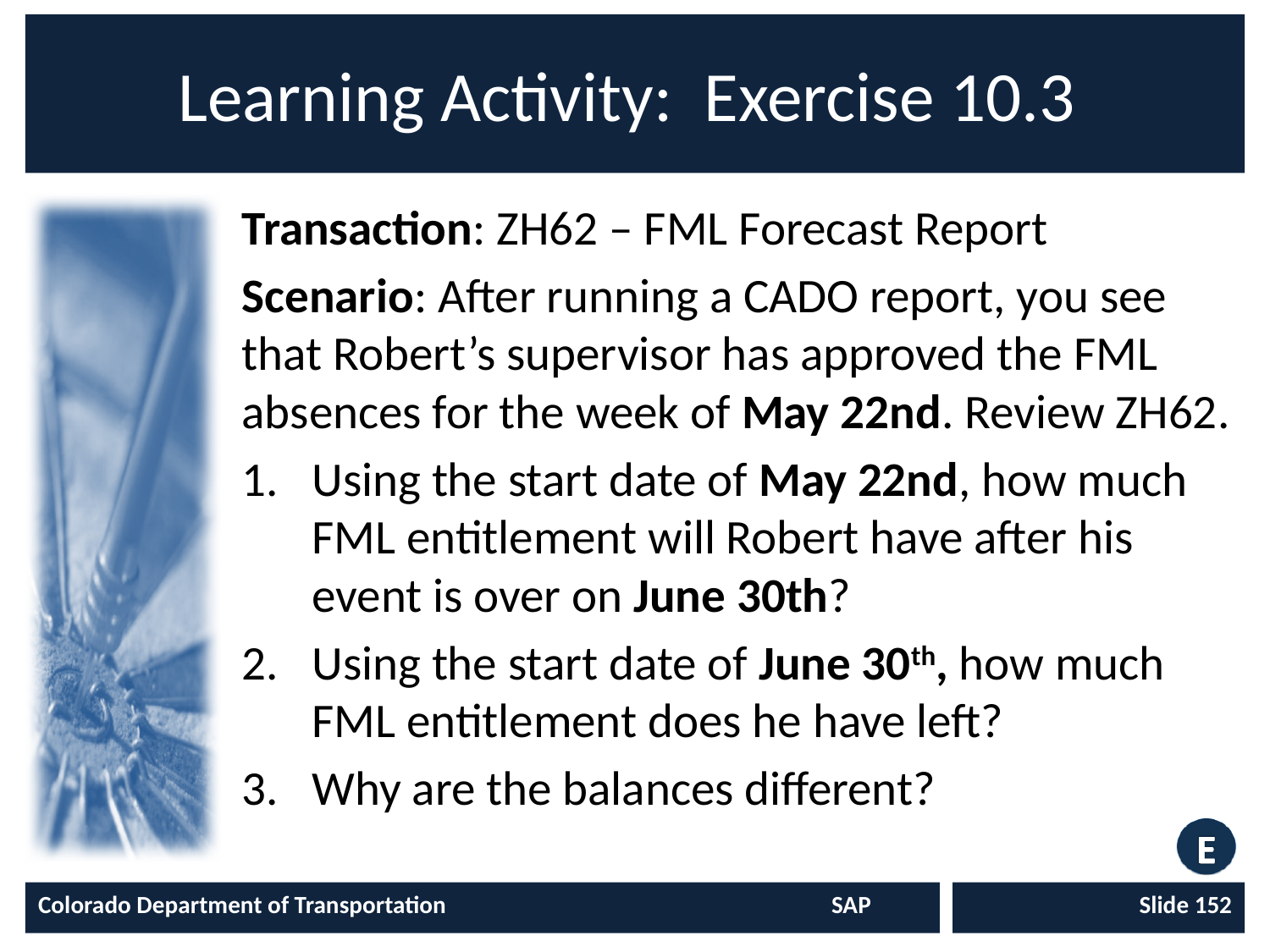

# Learning Activity:  Exercise 10.3
Transaction: ZH62 – FML Forecast Report
Scenario: After running a CADO report, you see that Robert’s supervisor has approved the FML absences for the week of May 22nd. Review ZH62.
Using the start date of May 22nd, how much FML entitlement will Robert have after his event is over on June 30th?
Using the start date of June 30th, how much FML entitlement does he have left?
Why are the balances different?
Colorado Department of Transportation	SAP
Slide 152